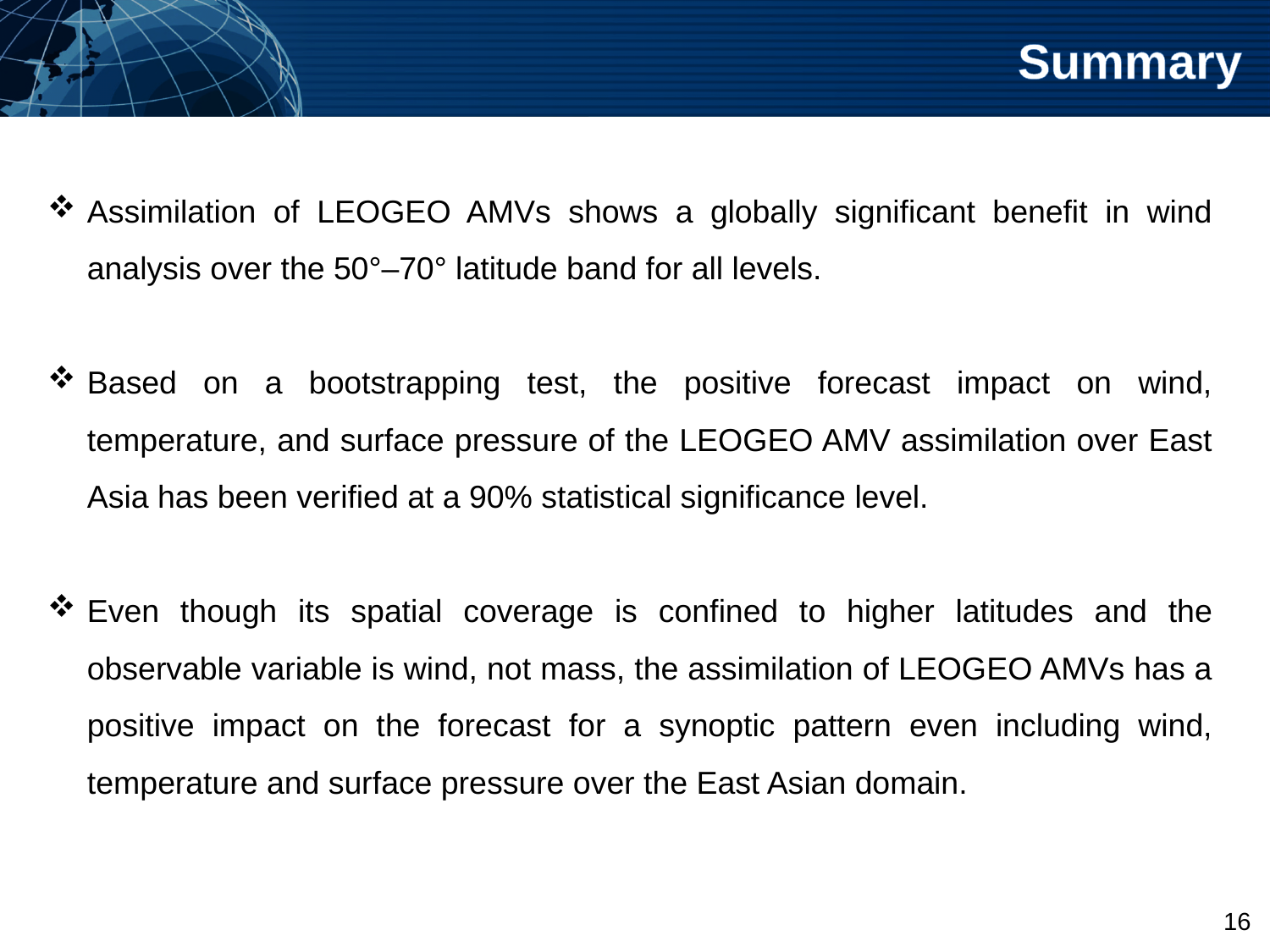

# Summary
Assimilation of LEOGEO AMVs shows a globally significant benefit in wind analysis over the 50°–70° latitude band for all levels.

Based on a bootstrapping test, the positive forecast impact on wind, temperature, and surface pressure of the LEOGEO AMV assimilation over East Asia has been verified at a 90% statistical significance level.

Even though its spatial coverage is confined to higher latitudes and the observable variable is wind, not mass, the assimilation of LEOGEO AMVs has a positive impact on the forecast for a synoptic pattern even including wind, temperature and surface pressure over the East Asian domain.
16